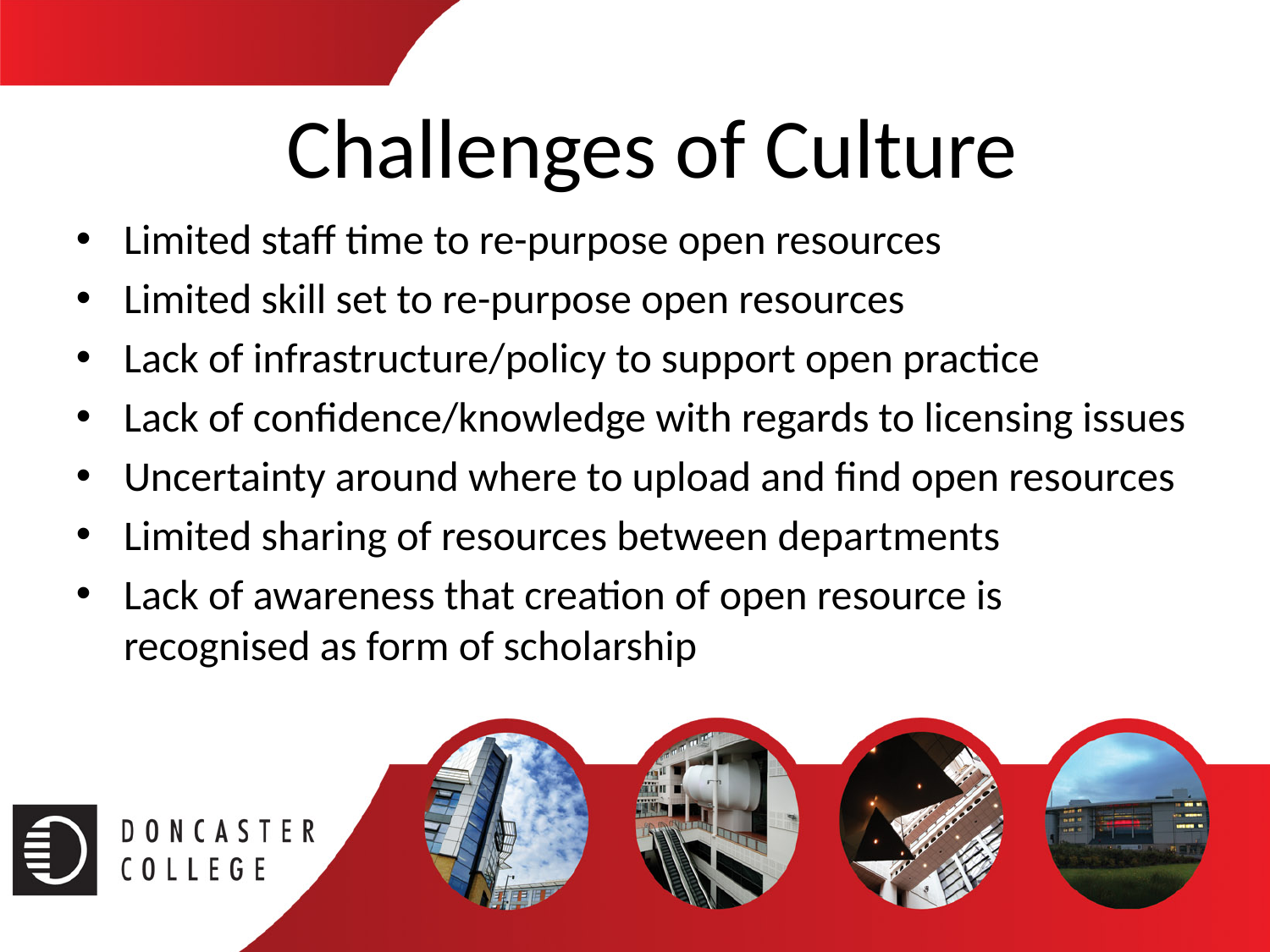

# Challenges of Culture
Limited staff time to re-purpose open resources
Limited skill set to re-purpose open resources
Lack of infrastructure/policy to support open practice
Lack of confidence/knowledge with regards to licensing issues
Uncertainty around where to upload and find open resources
Limited sharing of resources between departments
Lack of awareness that creation of open resource is recognised as form of scholarship